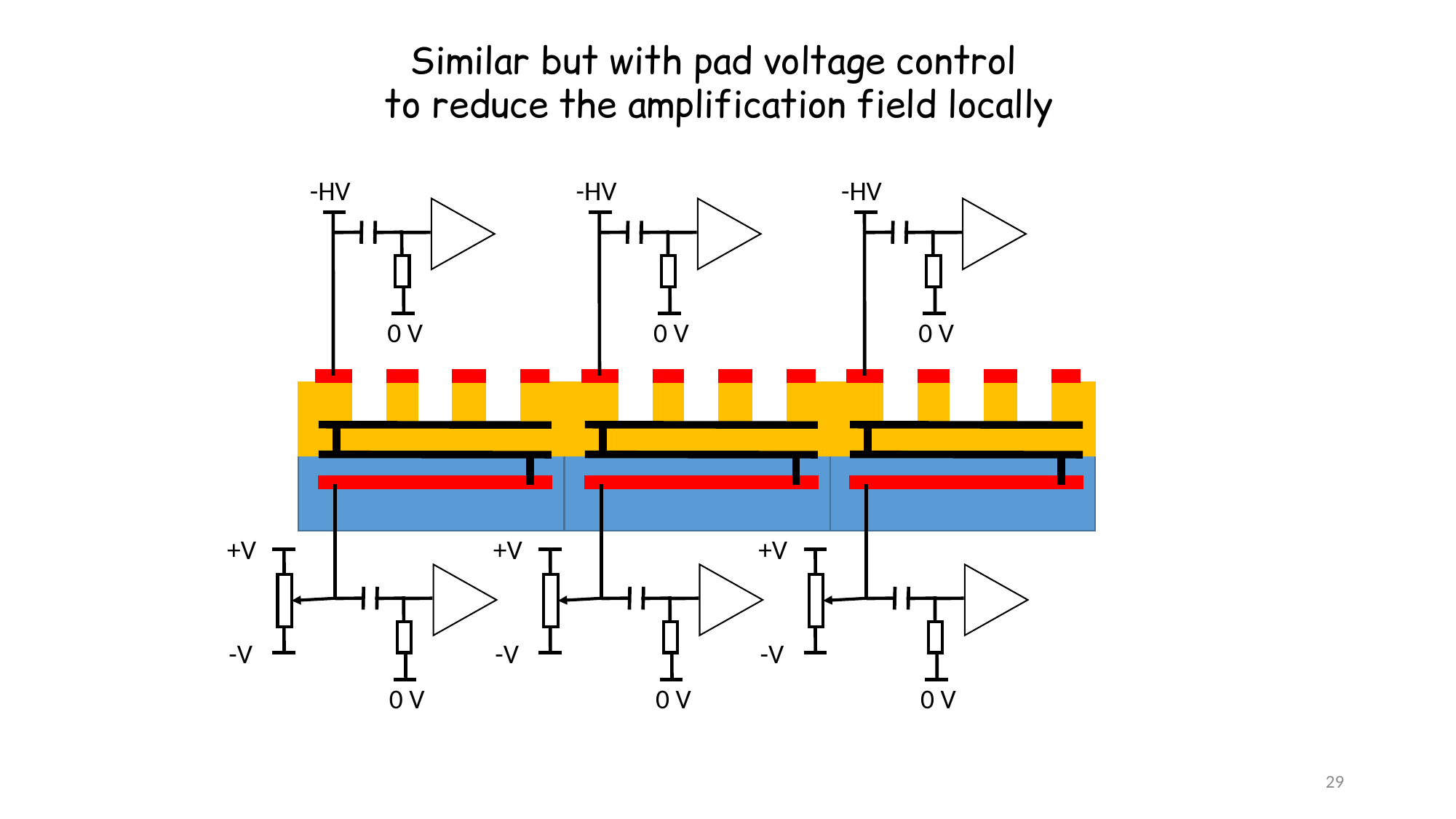

Similar but with pad voltage control
to reduce the amplification field locally
-HV

0 V

+V

-V
0 V
-HV

0 V

+V

-V
0 V
-HV

0 V

+V

-V
0 V
29